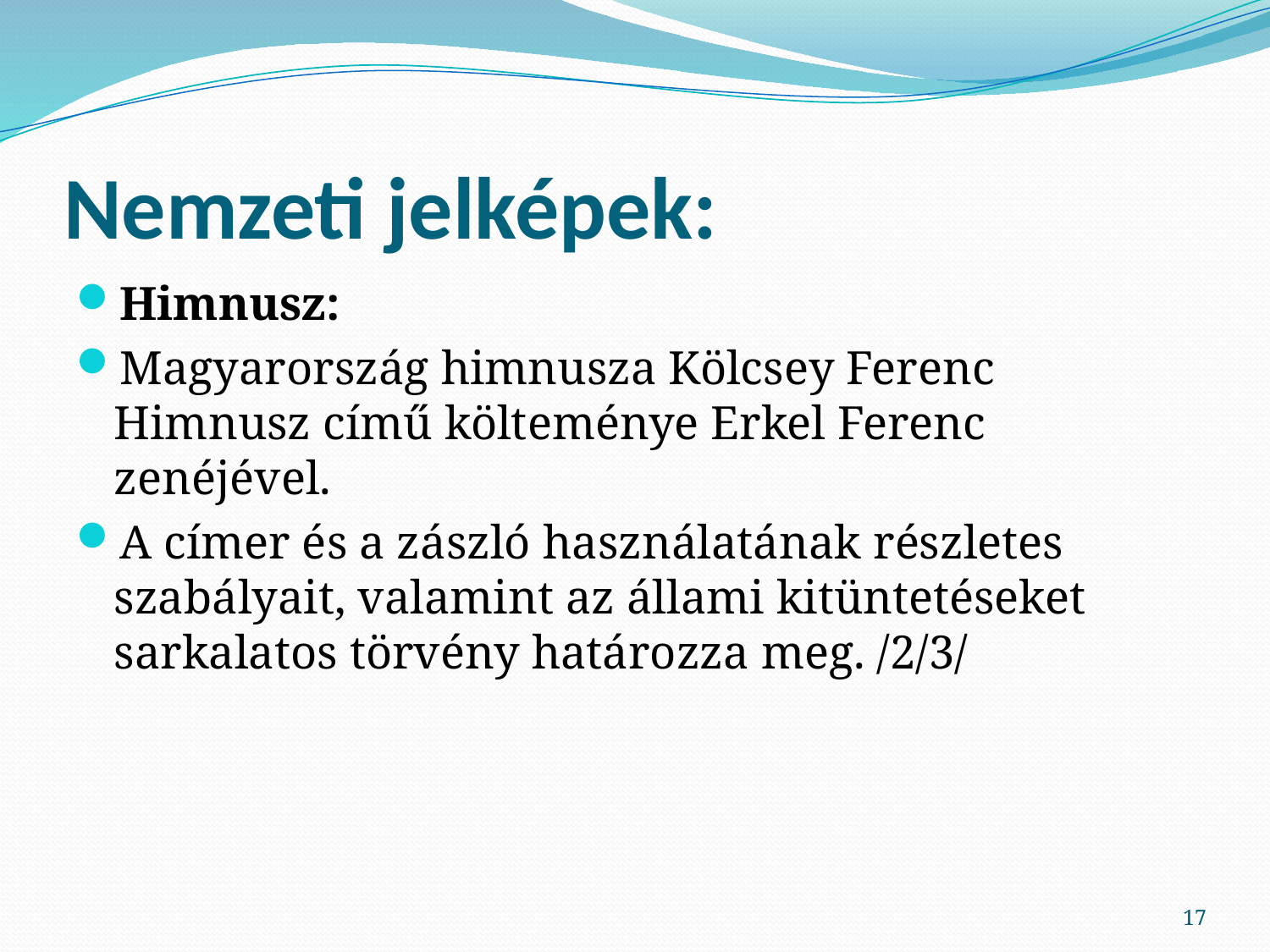

# Nemzeti jelképek:
Himnusz:
Magyarország himnusza Kölcsey Ferenc Himnusz című költeménye Erkel Ferenc zenéjével.
A címer és a zászló használatának részletes szabályait, valamint az állami kitüntetéseket sarkalatos törvény határozza meg. /2/3/
17